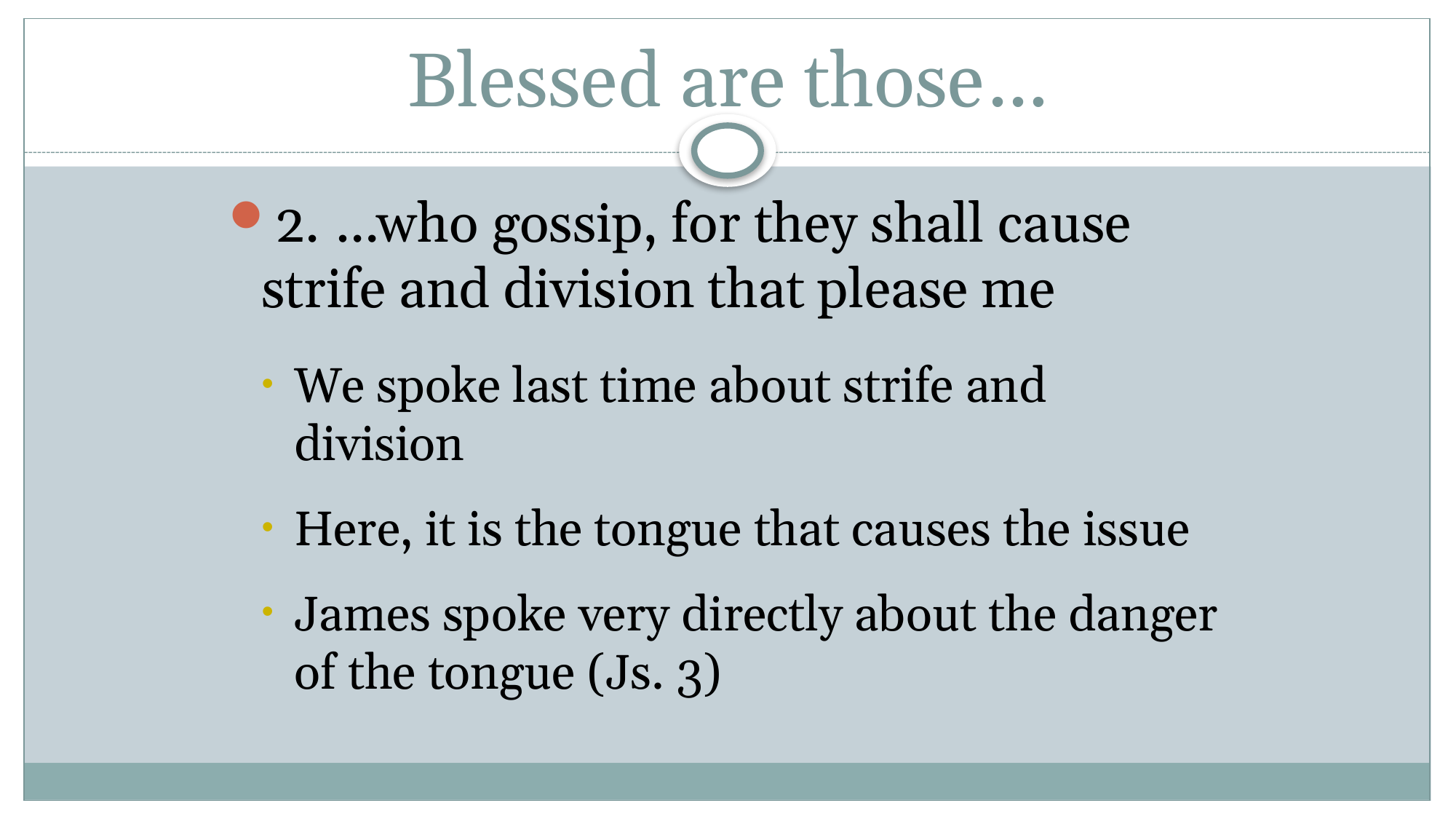

# Blessed are those…
2. …who gossip, for they shall cause strife and division that please me

We spoke last time about strife and division

Here, it is the tongue that causes the issue

James spoke very directly about the danger of the tongue (Js. 3)